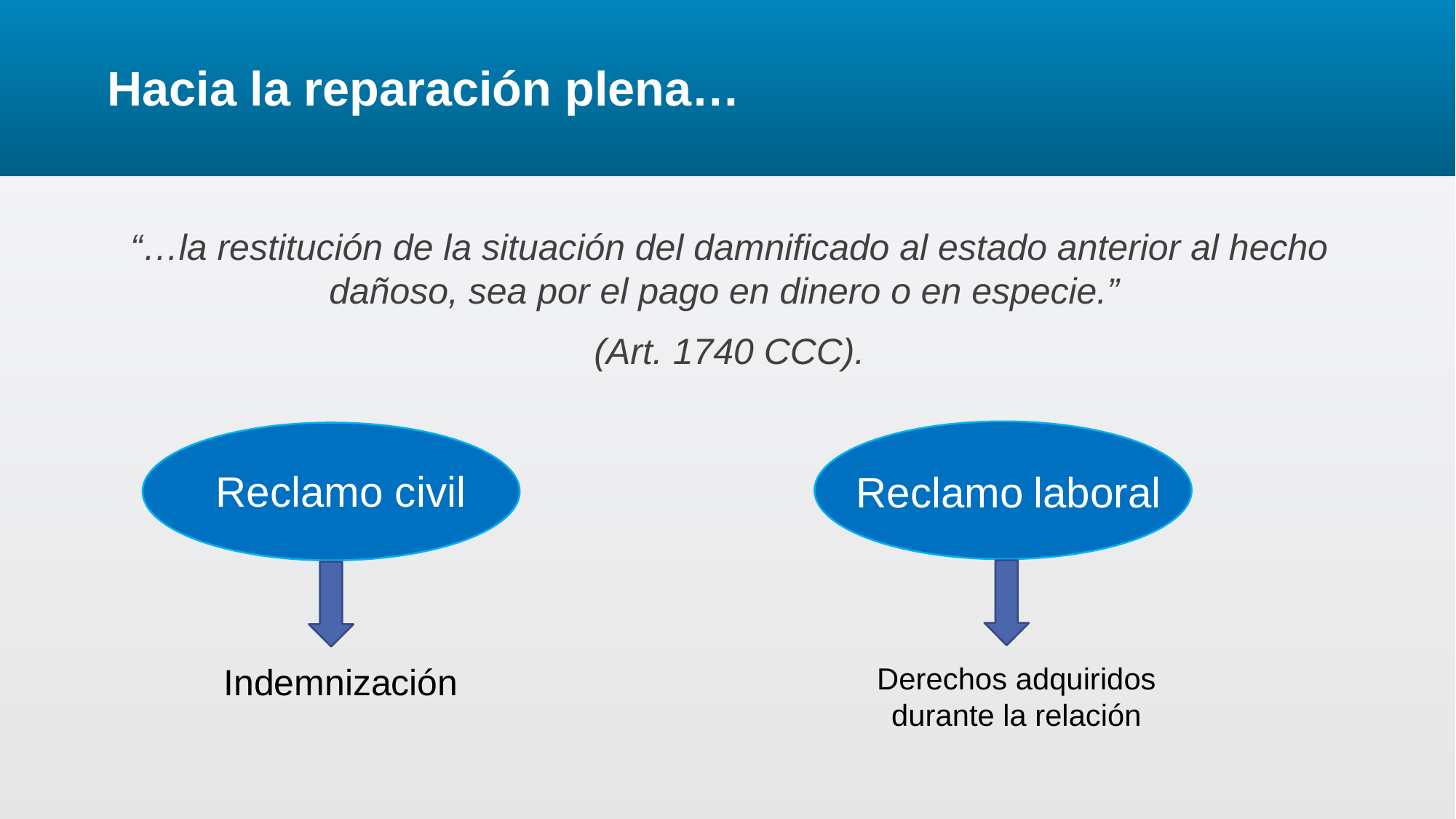

# Hacia la reparación plena…
“…la restitución de la situación del damnificado al estado anterior al hecho dañoso, sea por el pago en dinero o en especie.”
(Art. 1740 CCC).

Reclamo civil
Reclamo laboral

Indemnización
Derechos adquiridos durante la relación